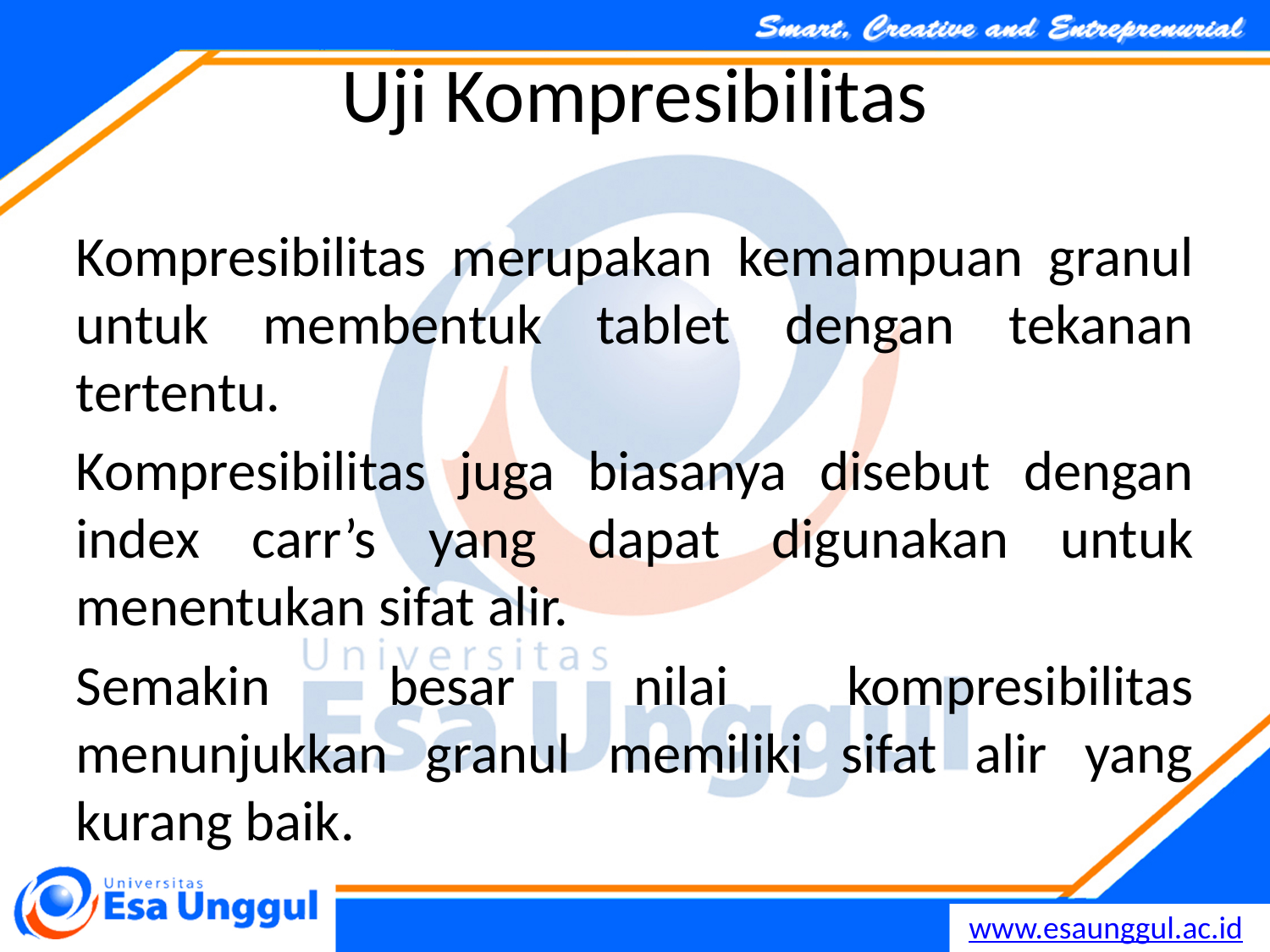

# Uji Kompresibilitas
Kompresibilitas merupakan kemampuan granul untuk membentuk tablet dengan tekanan tertentu.
Kompresibilitas juga biasanya disebut dengan index carr’s yang dapat digunakan untuk menentukan sifat alir.
Semakin besar nilai kompresibilitas menunjukkan granul memiliki sifat alir yang kurang baik.